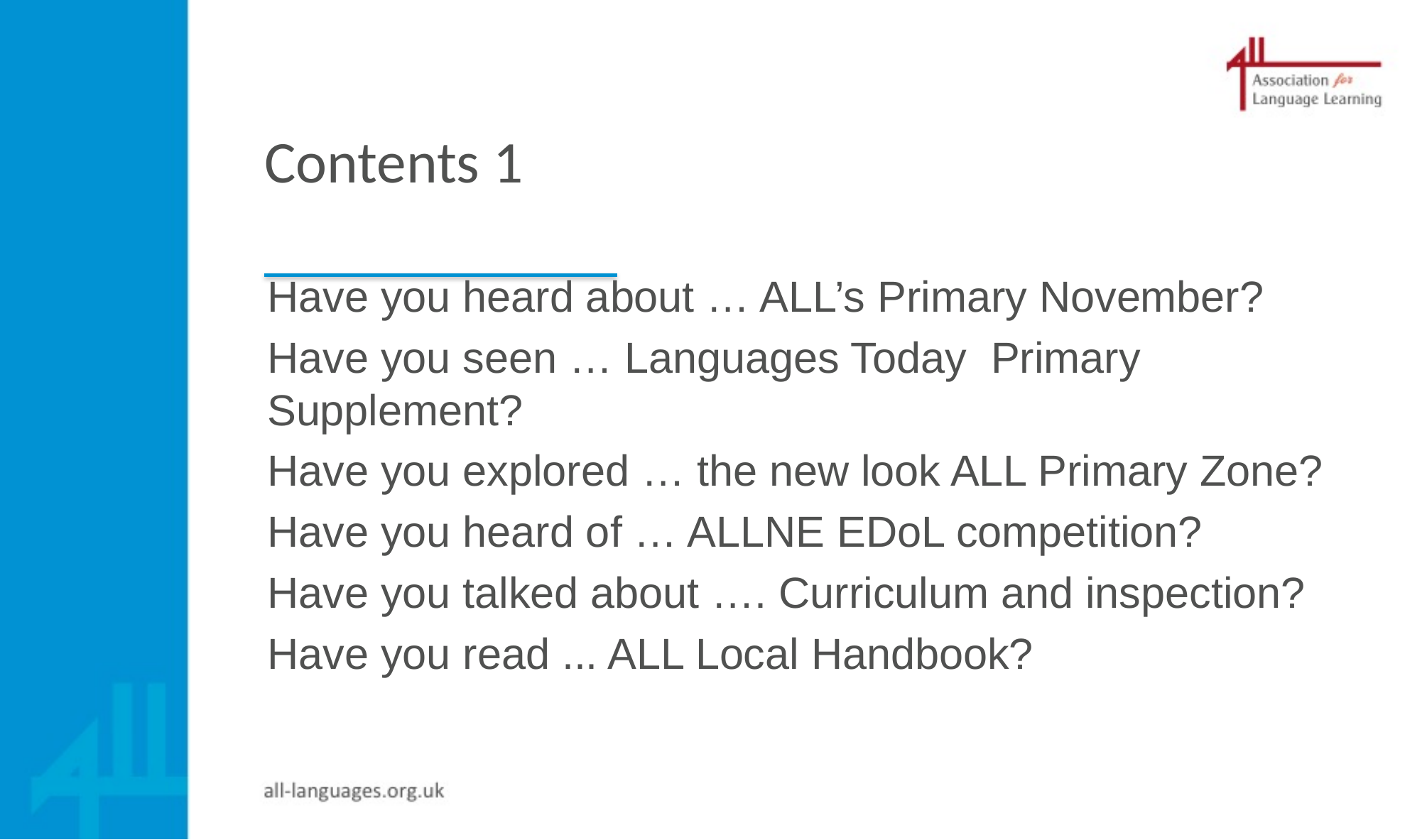

# Contents 1
Have you heard about … ALL’s Primary November?
Have you seen … Languages Today  Primary Supplement?
Have you explored … the new look ALL Primary Zone?
Have you heard of … ALLNE EDoL competition?
Have you talked about …. Curriculum and inspection?
Have you read ... ALL Local Handbook?